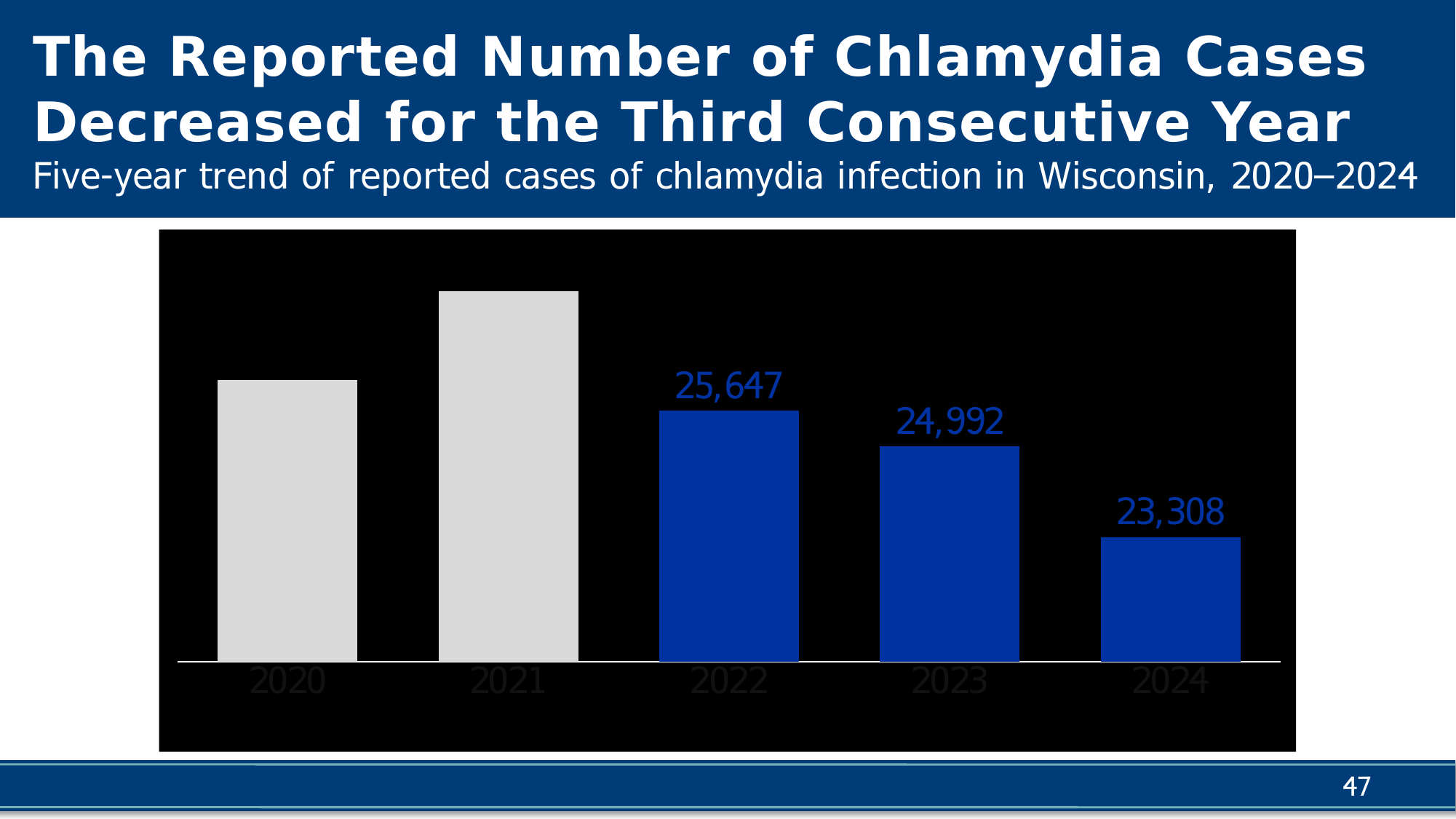

# The Reported Number of Chlamydia Cases Decreased for the Third Consecutive Year Five-year trend of reported cases of chlamydia infection in Wisconsin, 2020–2024

### Chart

| Category | Chlamydia |
|---|---|
| 2020 | 26219.0 |
| 2021 | 27858.0 |
| 2022 | 25647.0 |
| 2023 | 24992.0 |
| 2024 | 23308.0 |
47